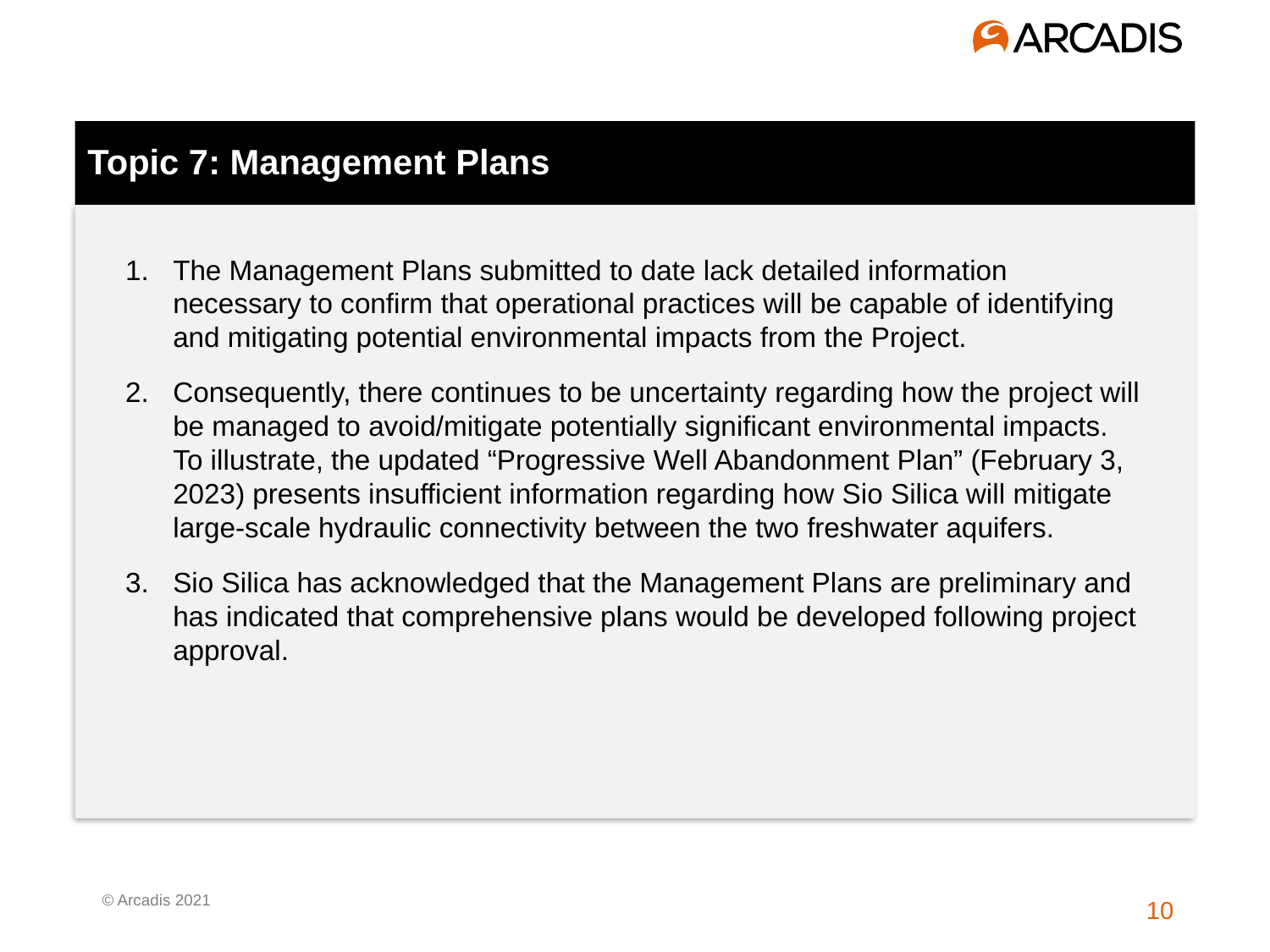

Topic 7: Management Plans

The Management Plans submitted to date lack detailed information necessary to confirm that operational practices will be capable of identifying and mitigating potential environmental impacts from the Project.
Consequently, there continues to be uncertainty regarding how the project will be managed to avoid/mitigate potentially significant environmental impacts. To illustrate, the updated “Progressive Well Abandonment Plan” (February 3, 2023) presents insufficient information regarding how Sio Silica will mitigate large-scale hydraulic connectivity between the two freshwater aquifers.
Sio Silica has acknowledged that the Management Plans are preliminary and has indicated that comprehensive plans would be developed following project approval.